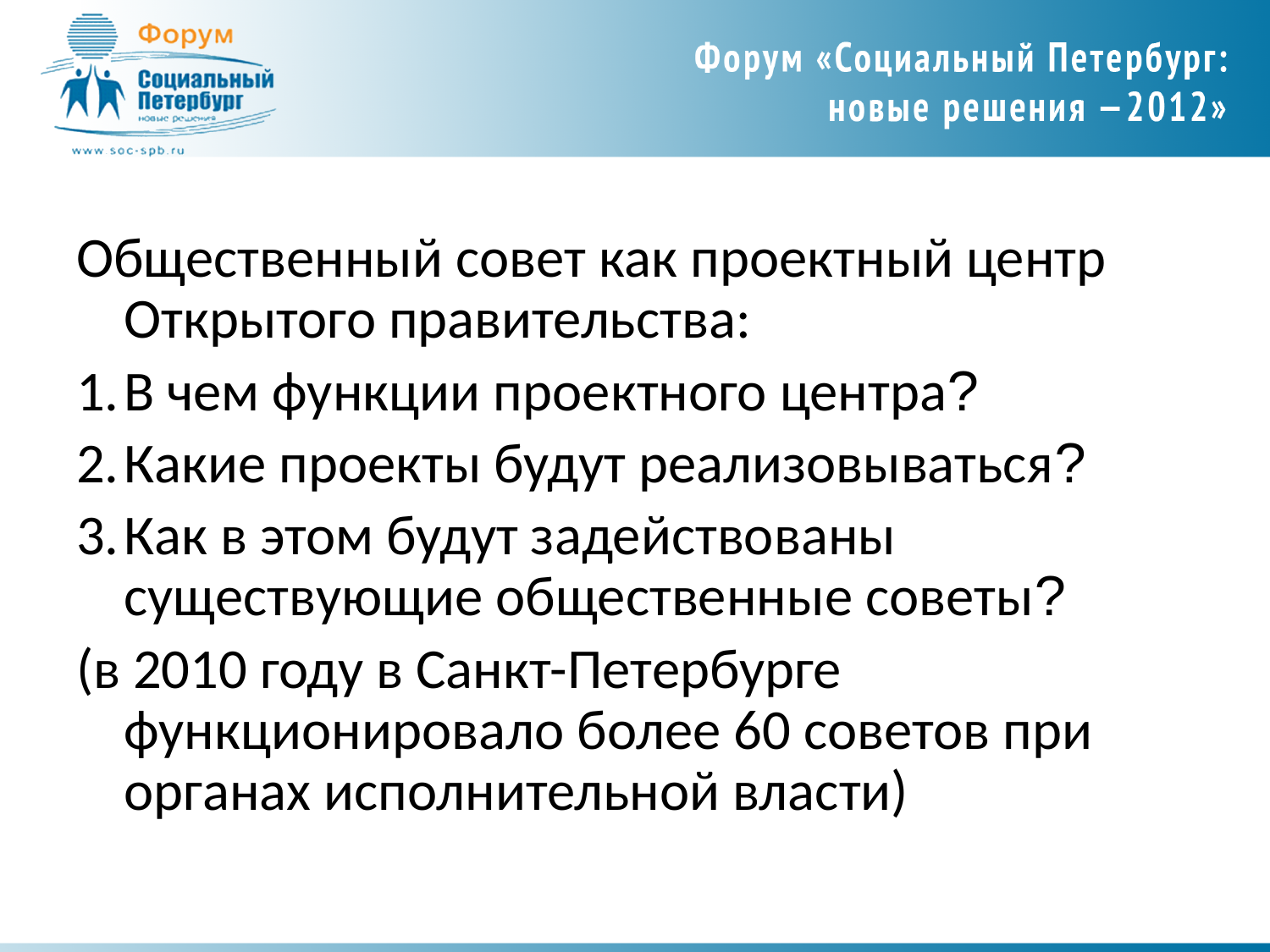

#
Общественный совет как проектный центр Открытого правительства:
В чем функции проектного центра?
Какие проекты будут реализовываться?
Как в этом будут задействованы существующие общественные советы?
(в 2010 году в Санкт-Петербурге функционировало более 60 советов при органах исполнительной власти)